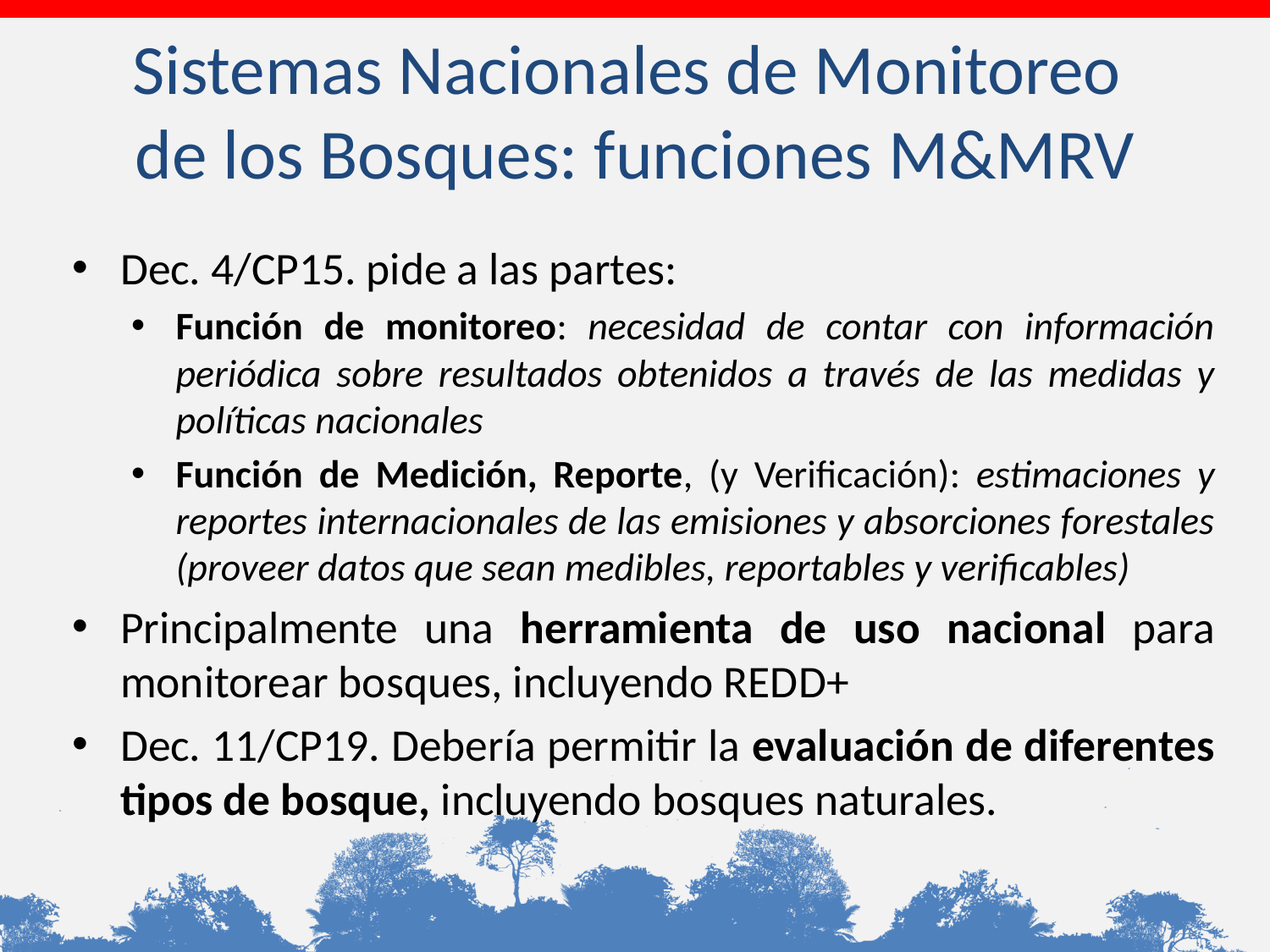

# Sistemas Nacionales de Monitoreo de los Bosques: funciones M&MRV
Dec. 4/CP15. pide a las partes:
Función de monitoreo: necesidad de contar con información periódica sobre resultados obtenidos a través de las medidas y políticas nacionales
Función de Medición, Reporte, (y Verificación): estimaciones y reportes internacionales de las emisiones y absorciones forestales (proveer datos que sean medibles, reportables y verificables)
Principalmente una herramienta de uso nacional para monitorear bosques, incluyendo REDD+
Dec. 11/CP19. Debería permitir la evaluación de diferentes tipos de bosque, incluyendo bosques naturales.